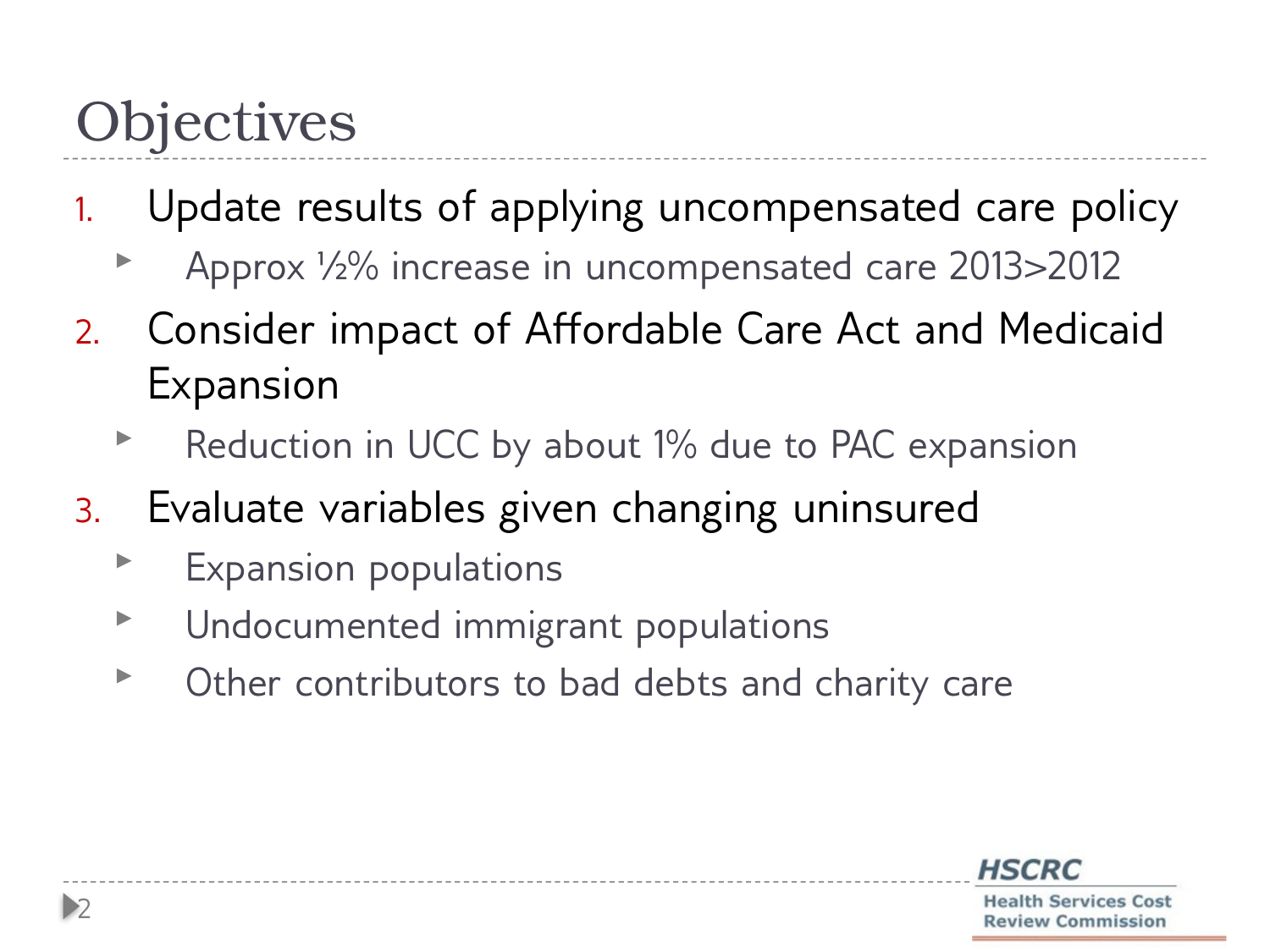

# Objectives
Update results of applying uncompensated care policy
Approx ½% increase in uncompensated care 2013>2012
Consider impact of Affordable Care Act and Medicaid Expansion
Reduction in UCC by about 1% due to PAC expansion
Evaluate variables given changing uninsured
Expansion populations
Undocumented immigrant populations
Other contributors to bad debts and charity care